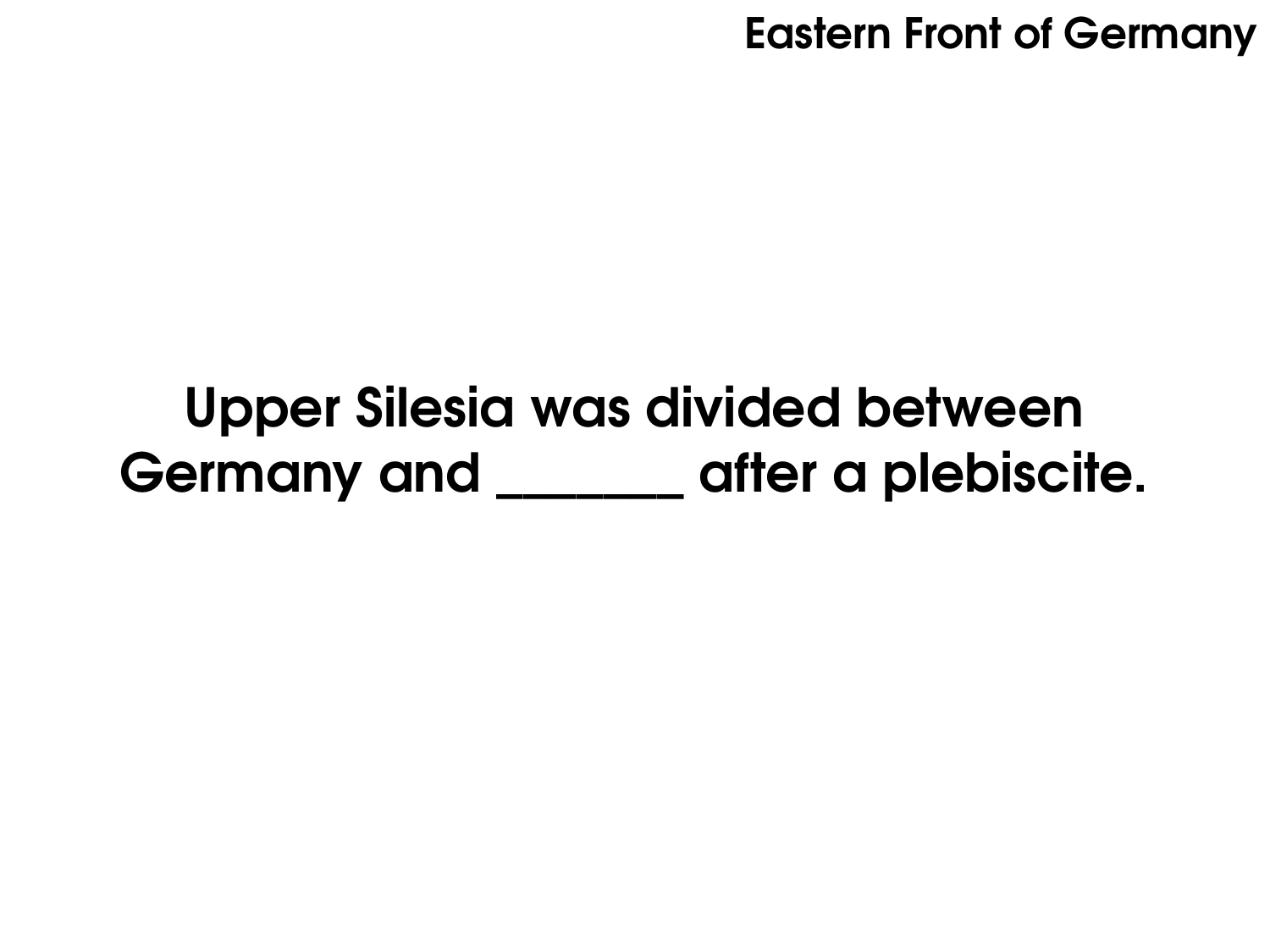

Eastern Front of Germany
# Upper Silesia was divided between Germany and _______ after a plebiscite.